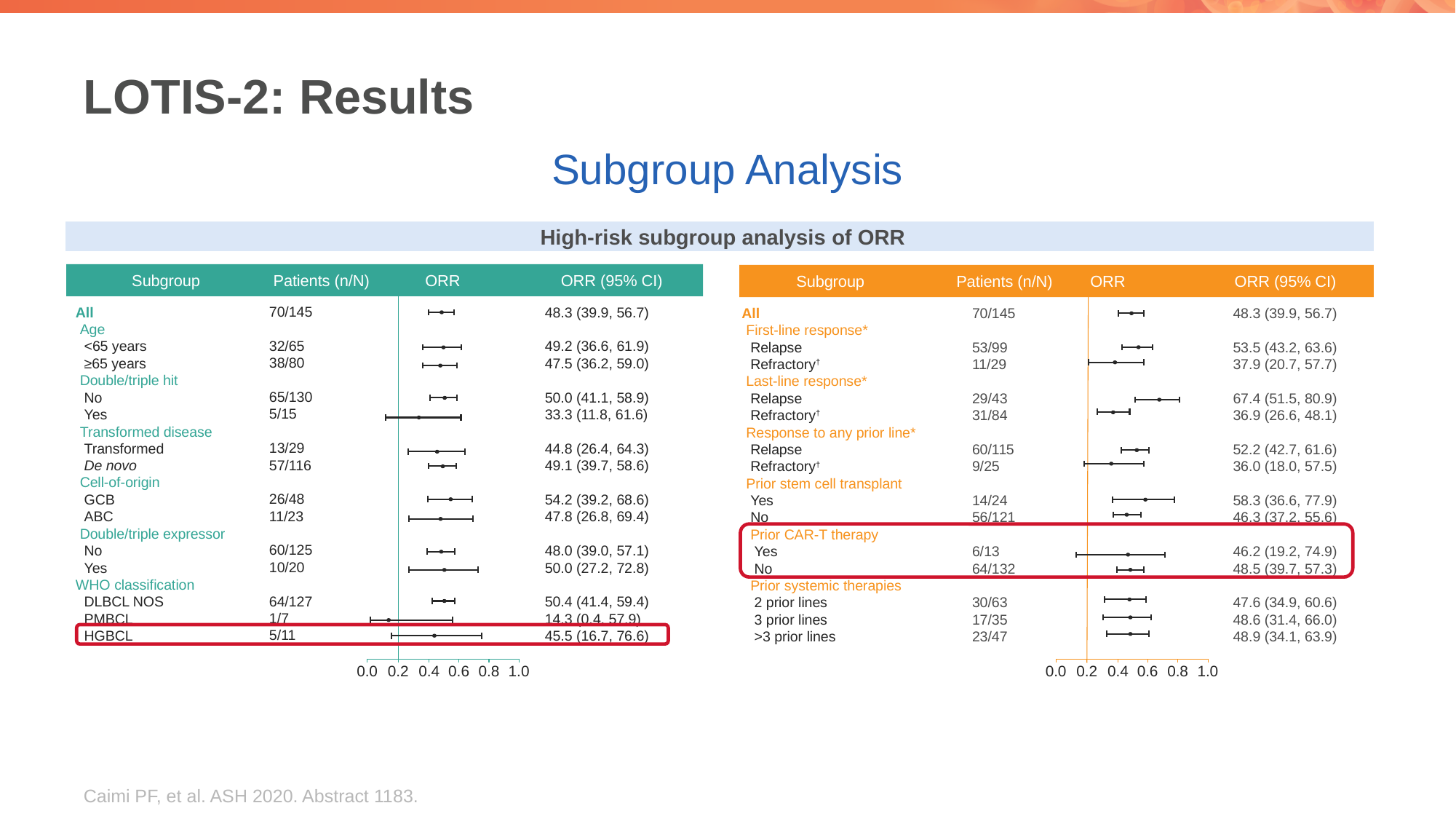

# LOTIS-2: Results
Subgroup Analysis
High-risk subgroup analysis of ORR
Subgroup
Patients (n/N)
ORR
ORR (95% CI)

ORR
70/145
32/65
38/80
65/130
5/15
13/29
57/116
26/48
11/23
60/125
10/20
64/127
1/7
5/11
All
Age
<65 years
≥65 years
Double/triple hit
No
Yes
Transformed disease
Transformed
De novo
Cell-of-origin
GCB
ABC
Double/triple expressor
No
Yes
WHO classification
DLBCL NOS
PMBCL
HGBCL
48.3 (39.9, 56.7)
49.2 (36.6, 61.9)
47.5 (36.2, 59.0)
50.0 (41.1, 58.9)
33.3 (11.8, 61.6)
44.8 (26.4, 64.3)
49.1 (39.7, 58.6)
54.2 (39.2, 68.6)
47.8 (26.8, 69.4)
48.0 (39.0, 57.1)
50.0 (27.2, 72.8)
50.4 (41.4, 59.4)
14.3 (0.4, 57.9)
45.5 (16.7, 76.6)

0.0
0.2
0.4
0.6
1.0
0.8
Subgroup
Patients (n/N)
ORR
ORR (95% CI)

All
First-line response*
Relapse
Refractory†
Last-line response*
Relapse
Refractory†
Response to any prior line*
Relapse
Refractory†
Prior stem cell transplant
Yes
No
Prior CAR-T therapy
 Yes
 No
Prior systemic therapies
 2 prior lines
 3 prior lines
 >3 prior lines
70/145

53/99
11/29

29/43
31/84

60/115
9/25

14/24
56/121
6/13
64/132
30/63
17/35
23/47
48.3 (39.9, 56.7)

53.5 (43.2, 63.6)
37.9 (20.7, 57.7)
67.4 (51.5, 80.9)
36.9 (26.6, 48.1)
52.2 (42.7, 61.6)
36.0 (18.0, 57.5)
58.3 (36.6, 77.9)
46.3 (37.2, 55.6)
46.2 (19.2, 74.9)
48.5 (39.7, 57.3)
47.6 (34.9, 60.6)
48.6 (31.4, 66.0)
48.9 (34.1, 63.9)

0.0
0.2
0.4
0.6
1.0
0.8

Caimi PF, et al. ASH 2020. Abstract 1183.